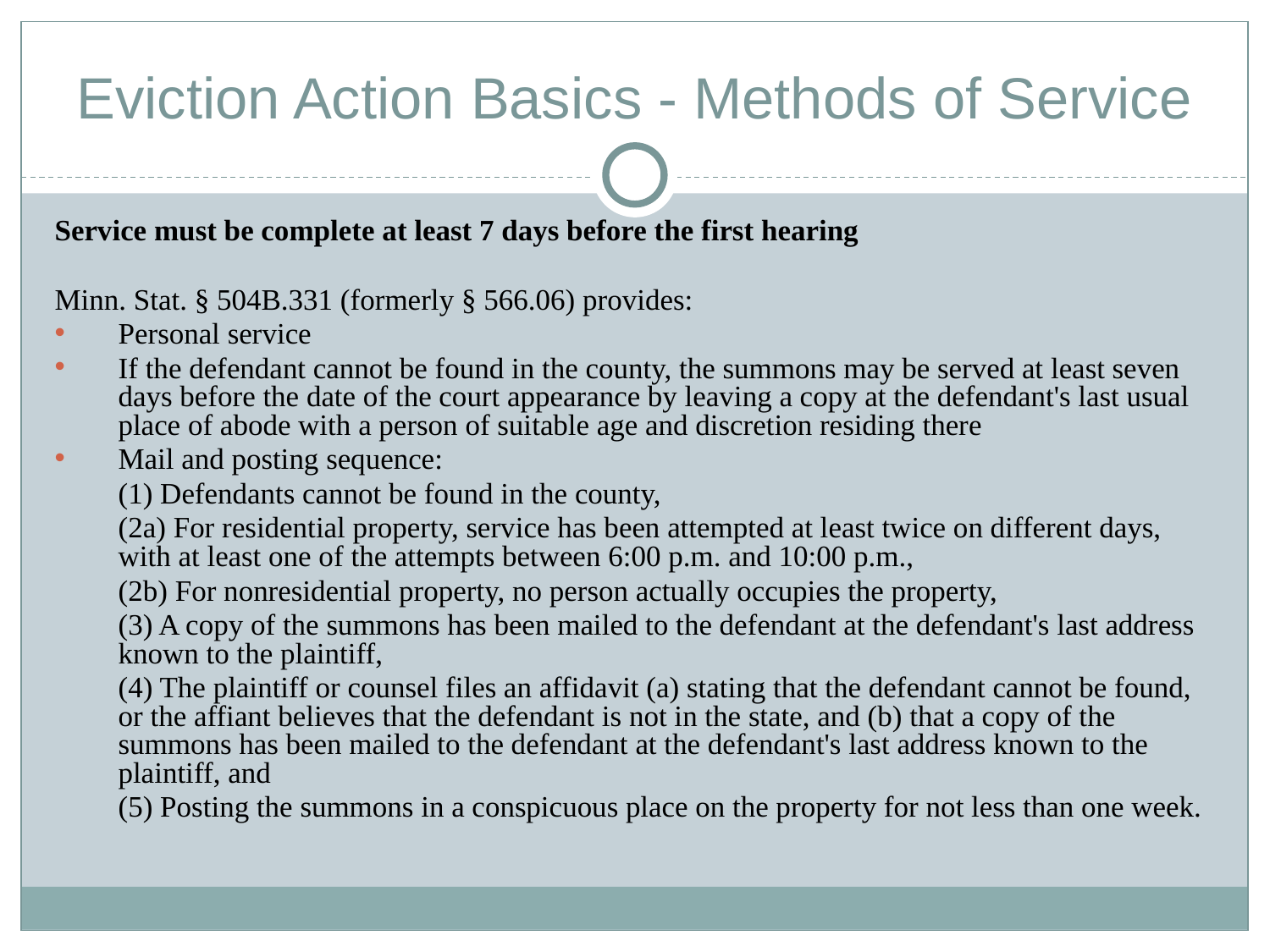

# Eviction Action Basics - Methods of Service
Service must be complete at least 7 days before the first hearing

Minn. Stat. § 504B.331 (formerly § 566.06) provides:
Personal service
If the defendant cannot be found in the county, the summons may be served at least seven days before the date of the court appearance by leaving a copy at the defendant's last usual place of abode with a person of suitable age and discretion residing there
Mail and posting sequence:
(1) Defendants cannot be found in the county,
(2a) For residential property, service has been attempted at least twice on different days, with at least one of the attempts between 6:00 p.m. and 10:00 p.m.,
(2b) For nonresidential property, no person actually occupies the property,
(3) A copy of the summons has been mailed to the defendant at the defendant's last address known to the plaintiff,
(4) The plaintiff or counsel files an affidavit (a) stating that the defendant cannot be found, or the affiant believes that the defendant is not in the state, and (b) that a copy of the summons has been mailed to the defendant at the defendant's last address known to the plaintiff, and
(5) Posting the summons in a conspicuous place on the property for not less than one week.